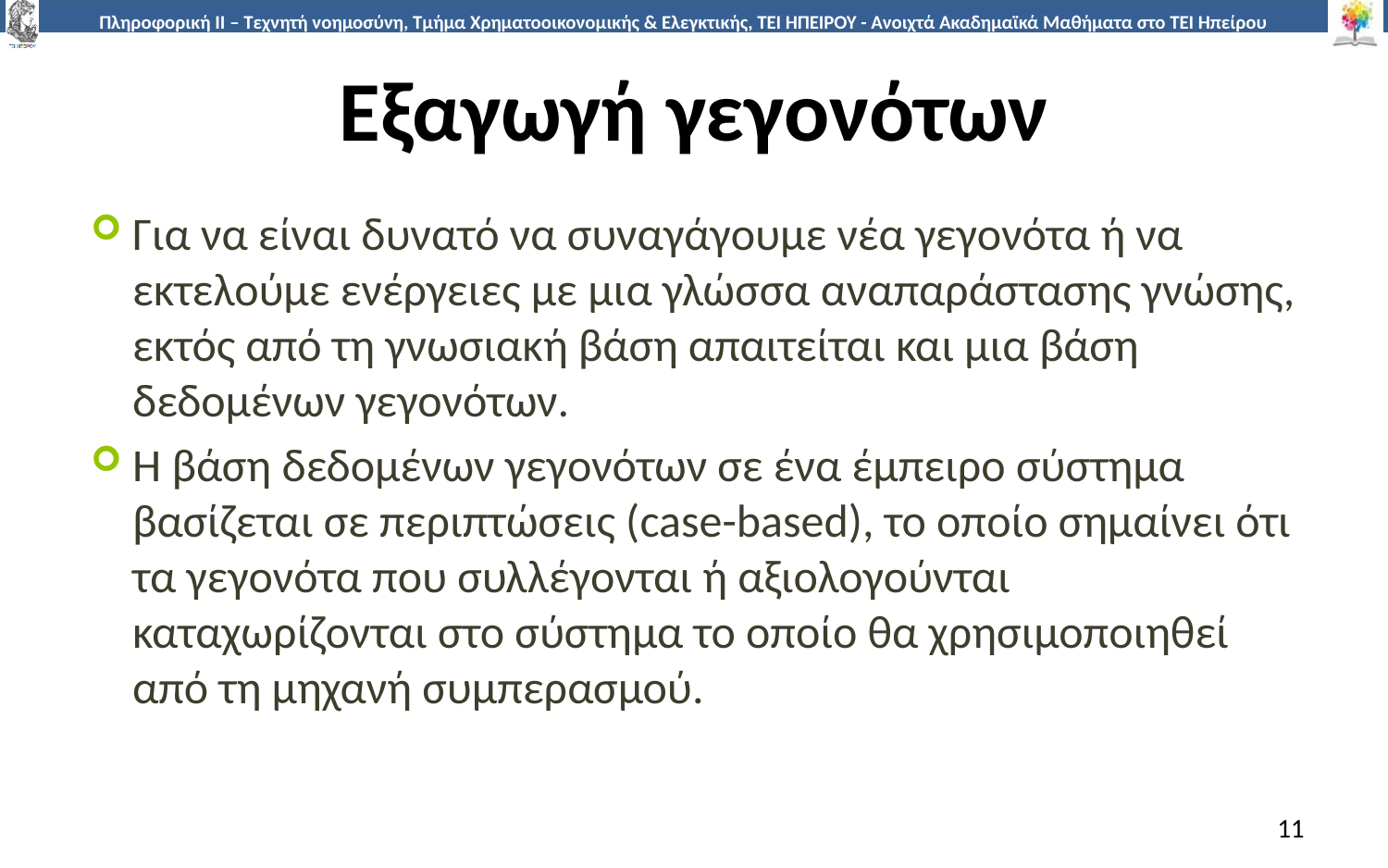

# Εξαγωγή γεγονότων
Για να είναι δυνατό να συναγάγουμε νέα γεγονότα ή να εκτελούμε ενέργειες με μια γλώσσα αναπαράστασης γνώσης, εκτός από τη γνωσιακή βάση απαιτείται και μια βάση δεδομένων γεγονότων.
Η βάση δεδομένων γεγονότων σε ένα έμπειρο σύστημα βασίζεται σε περιπτώσεις (case-based), το οποίο σημαίνει ότι τα γεγονότα που συλλέγονται ή αξιολογούνται καταχωρίζονται στο σύστημα το οποίο θα χρησιμοποιηθεί από τη μηχανή συμπερασμού.
11